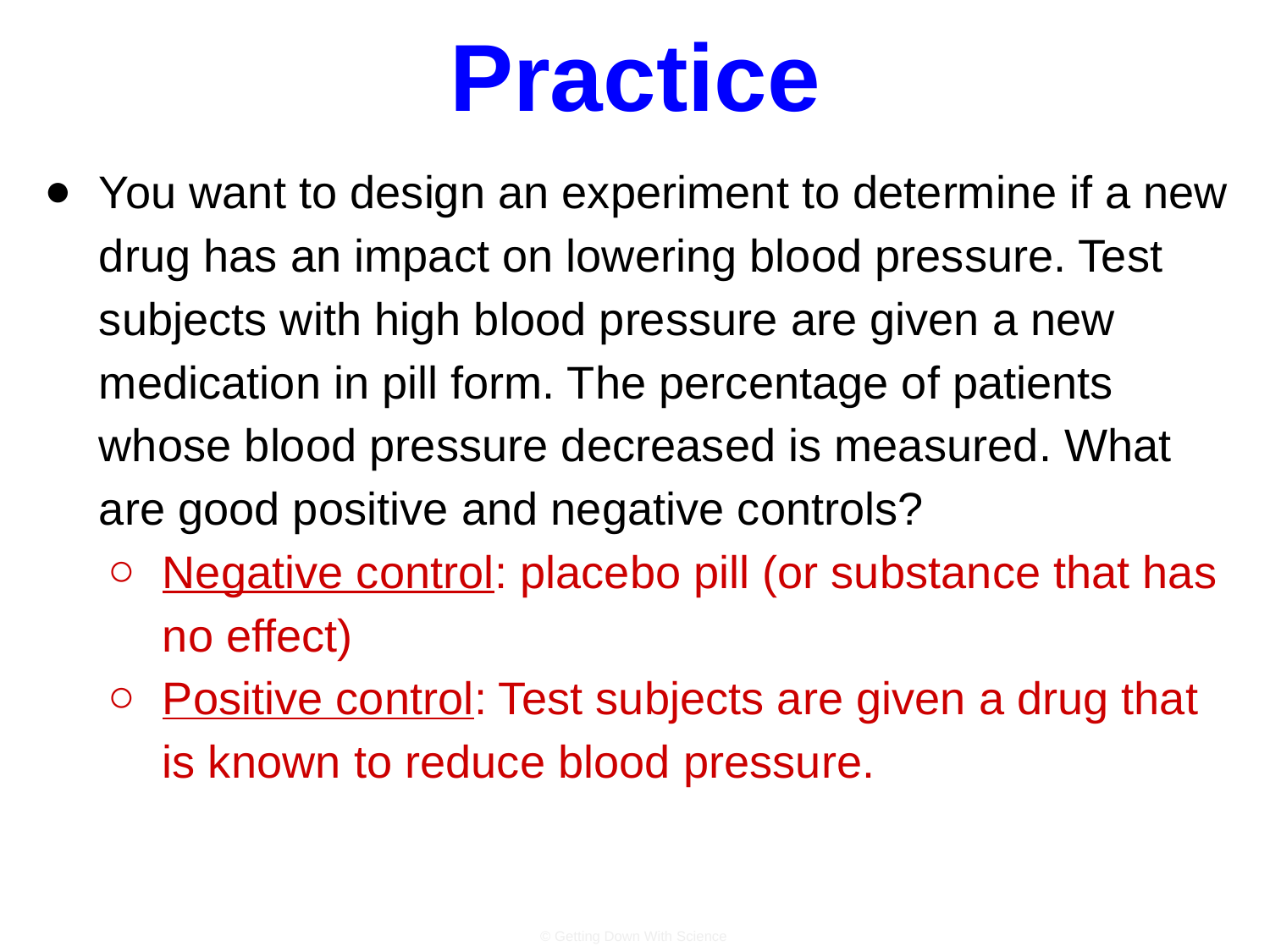

# Practice
You want to design an experiment to determine if a new drug has an impact on lowering blood pressure. Test subjects with high blood pressure are given a new medication in pill form. The percentage of patients whose blood pressure decreased is measured. What are good positive and negative controls?
Negative control: placebo pill (or substance that has no effect)
Positive control: Test subjects are given a drug that is known to reduce blood pressure.